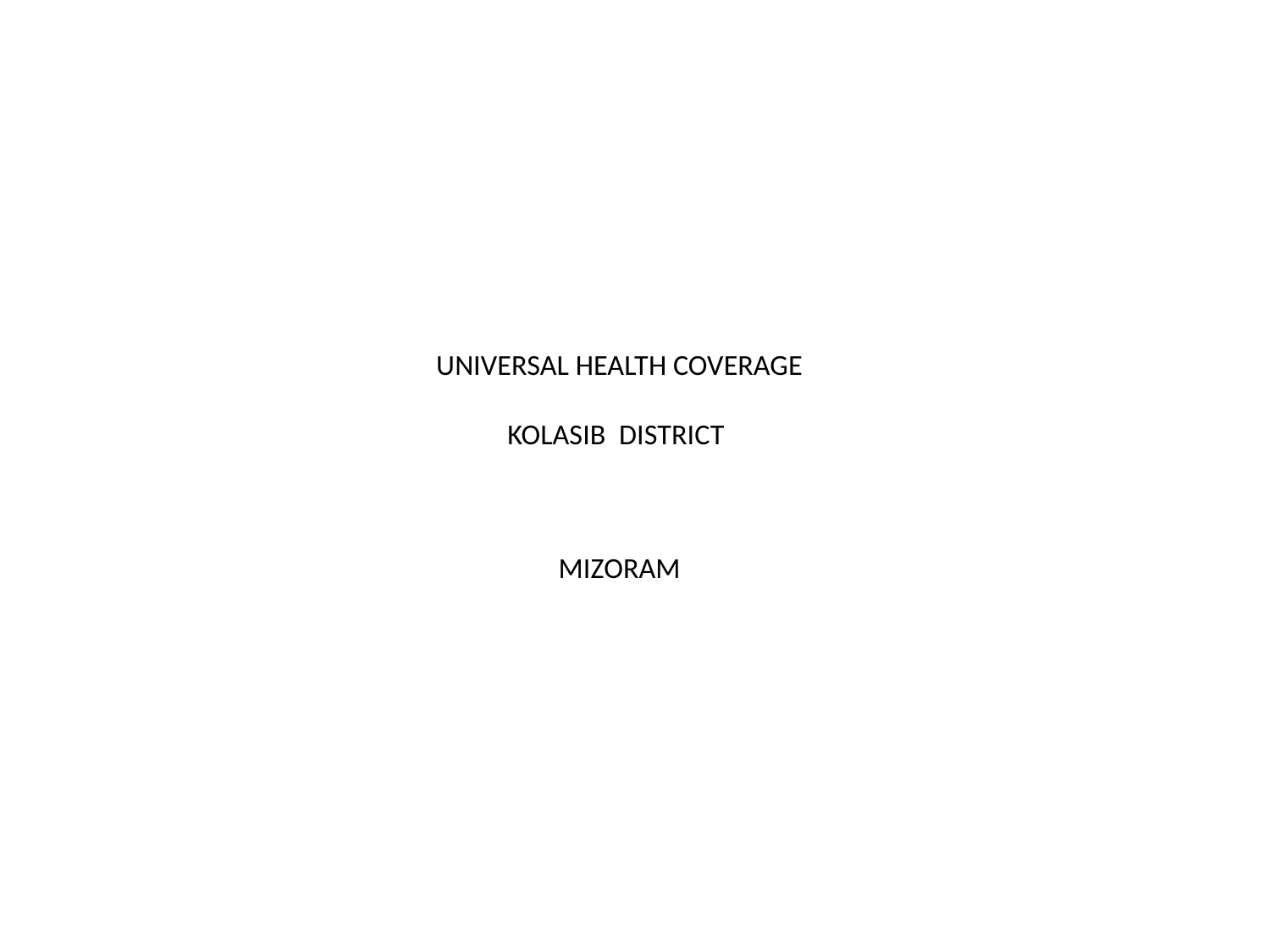

# UNIVERSAL HEALTH COVERAGE KOLASIB  DISTRICT MIZORAM